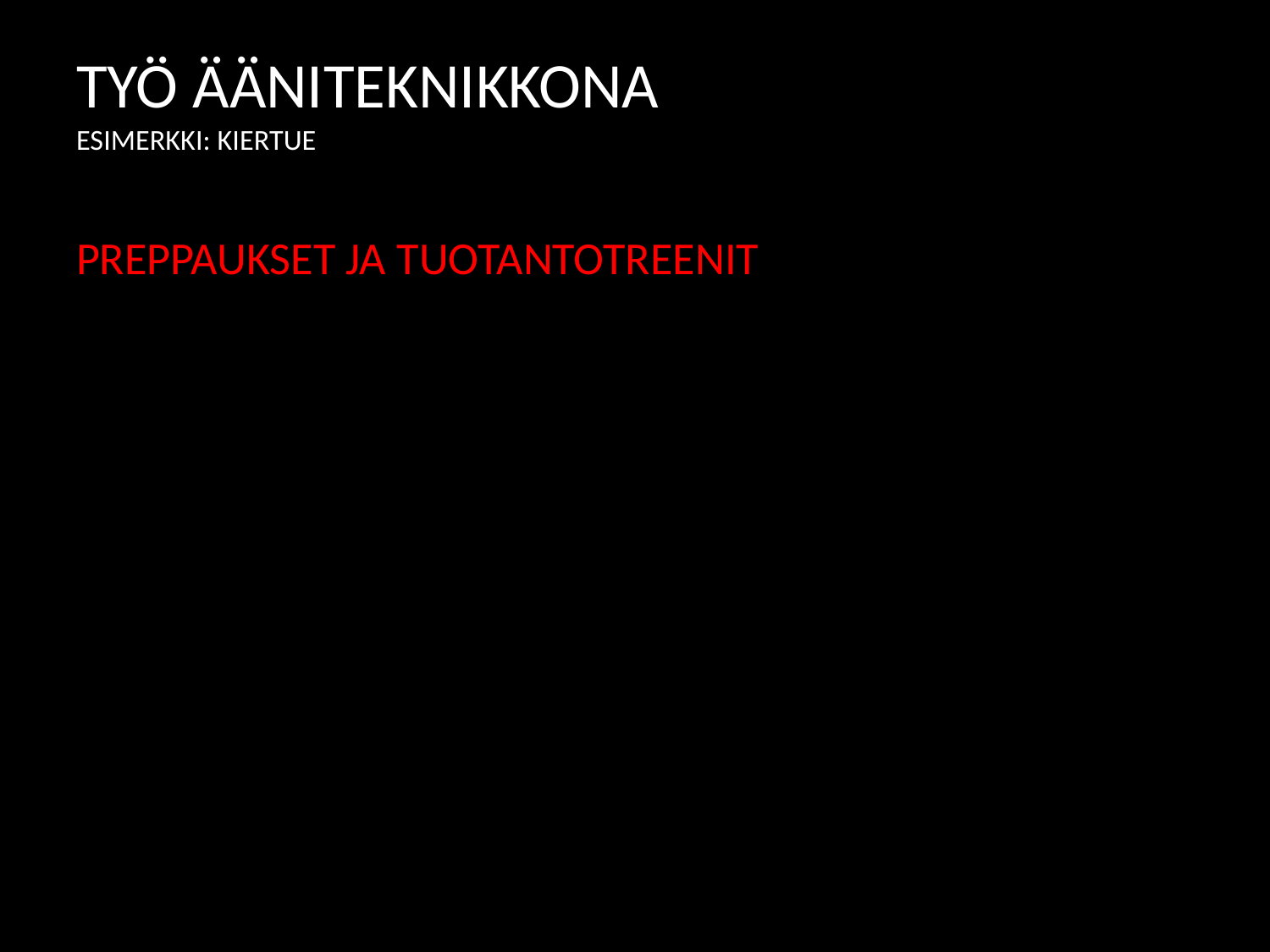

# TYÖ ÄÄNITEKNIKKONA ESIMERKKI: KIERTUE
PREPPAUKSET JA TUOTANTOTREENIT